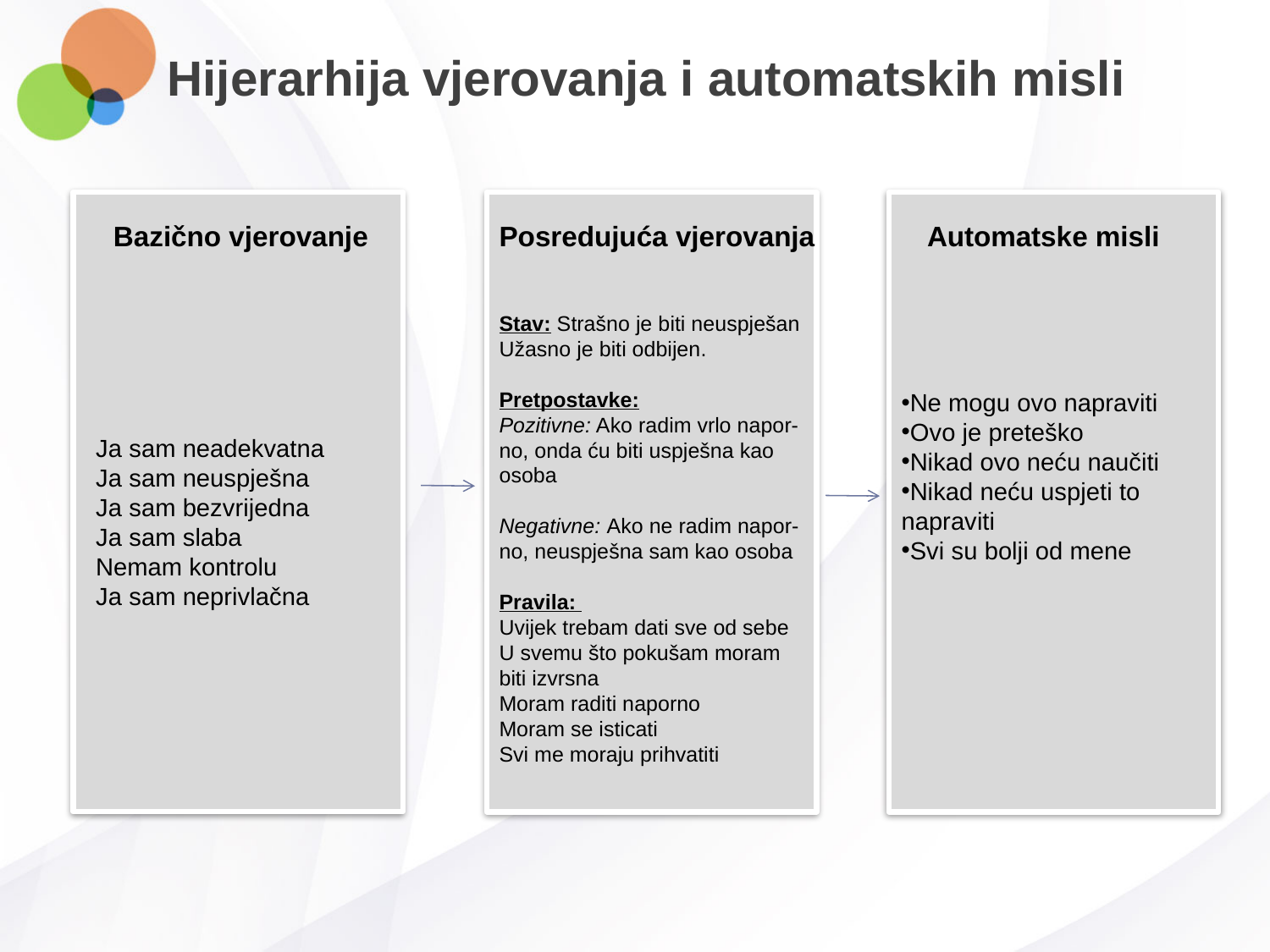

# Hijerarhija vjerovanja i automatskih misli

Bazično vjerovanje
Posredujuća vjerovanja
Automatske misli
Stav: Strašno je biti neuspješan
Užasno je biti odbijen.

Pretpostavke:
Pozitivne: Ako radim vrlo napor-no, onda ću biti uspješna kao
osoba

Negativne: Ako ne radim napor-no, neuspješna sam kao osoba

Pravila:
Uvijek trebam dati sve od sebe
U svemu što pokušam moram
biti izvrsna
Moram raditi naporno
Moram se isticati
Svi me moraju prihvatiti
Ne mogu ovo napraviti
Ovo je preteško
Nikad ovo neću naučiti
Nikad neću uspjeti to
napraviti
Svi su bolji od mene
Ja sam neadekvatna
Ja sam neuspješna
Ja sam bezvrijedna
Ja sam slaba
Nemam kontrolu
Ja sam neprivlačna